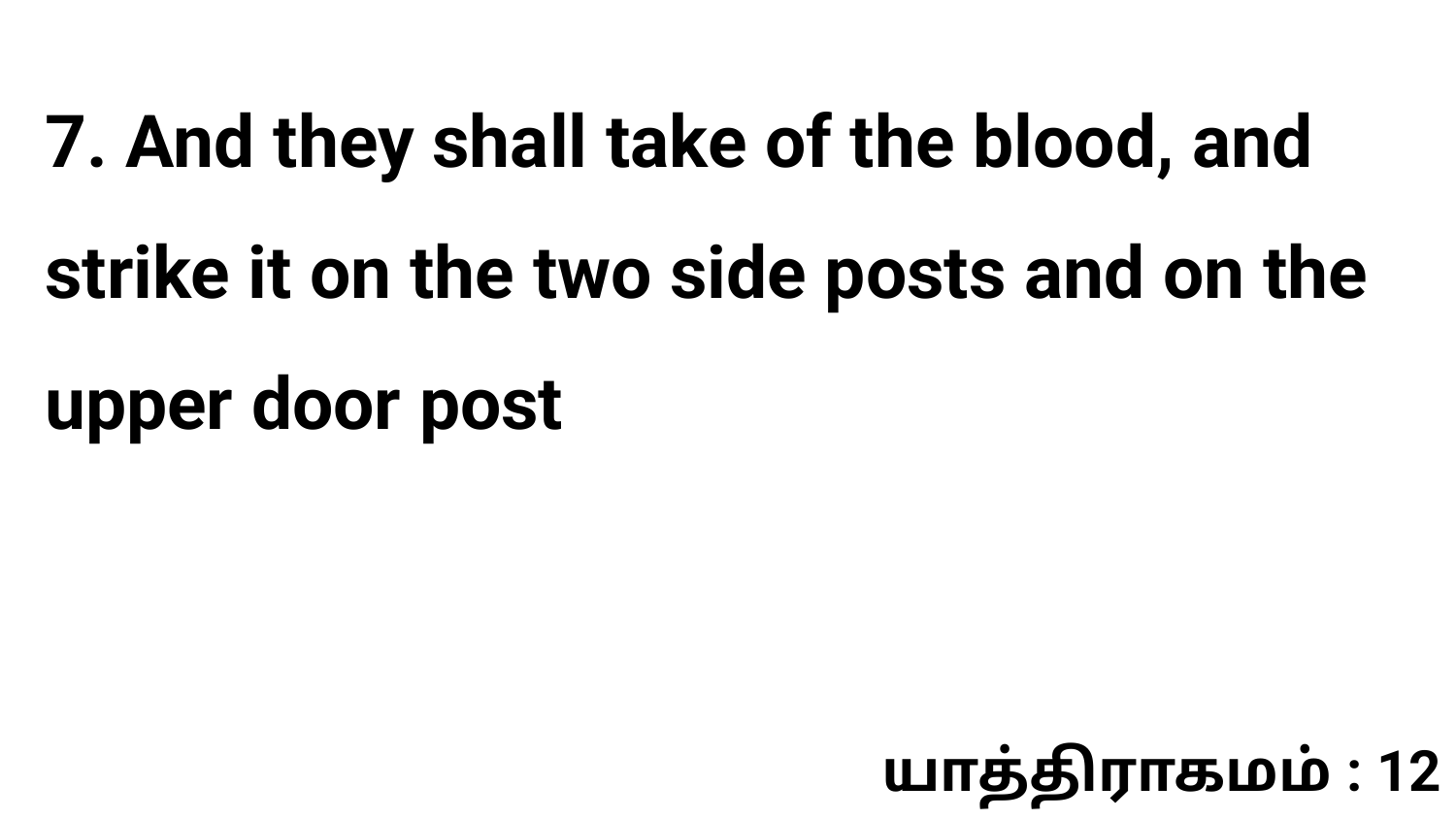

7. And they shall take of the blood, and strike it on the two side posts and on the upper door post
யாத்திராகமம் : 12